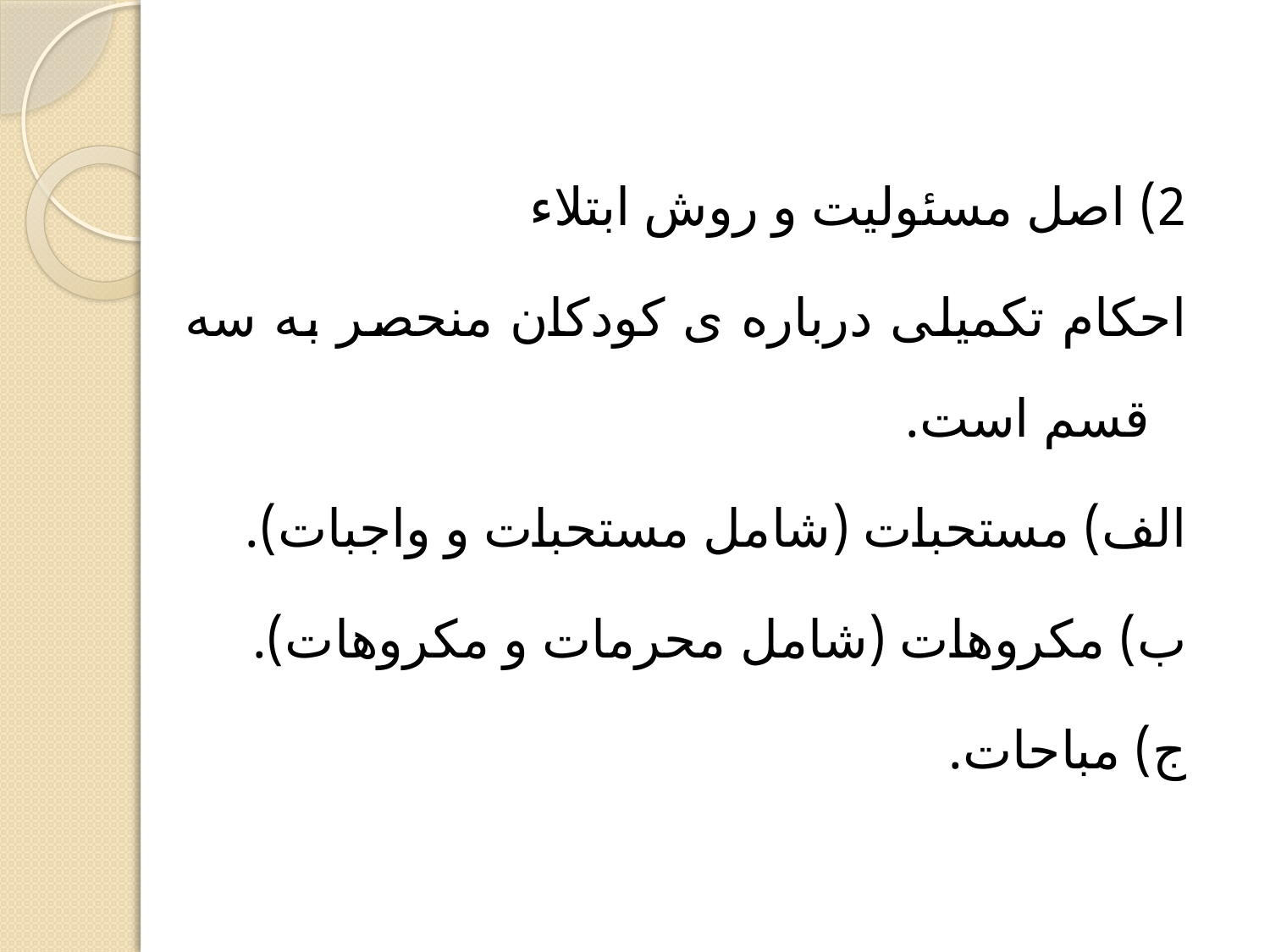

2) اصل مسئولیت و روش ابتلاء
احکام تکمیلی درباره ی کودکان منحصر به سه قسم است.
الف) مستحبات (شامل مستحبات و واجبات).
ب) مکروهات (شامل محرمات و مکروهات).
ج) مباحات.